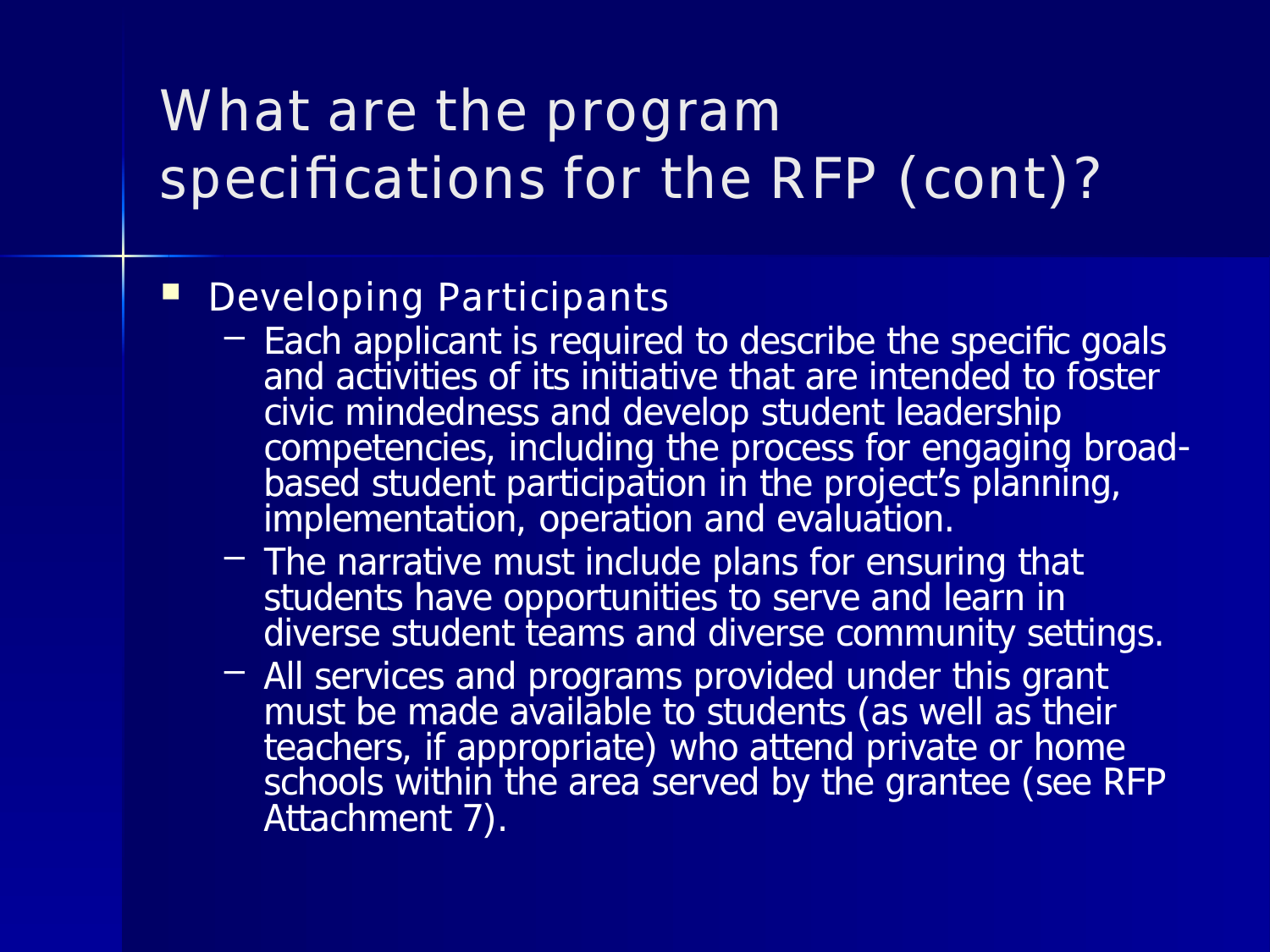

# What are the program specifications for the RFP (cont)?
Developing Participants
Each applicant is required to describe the specific goals and activities of its initiative that are intended to foster civic mindedness and develop student leadership competencies, including the process for engaging broad-based student participation in the project’s planning, implementation, operation and evaluation.
The narrative must include plans for ensuring that students have opportunities to serve and learn in diverse student teams and diverse community settings.
All services and programs provided under this grant must be made available to students (as well as their teachers, if appropriate) who attend private or home schools within the area served by the grantee (see RFP Attachment 7).